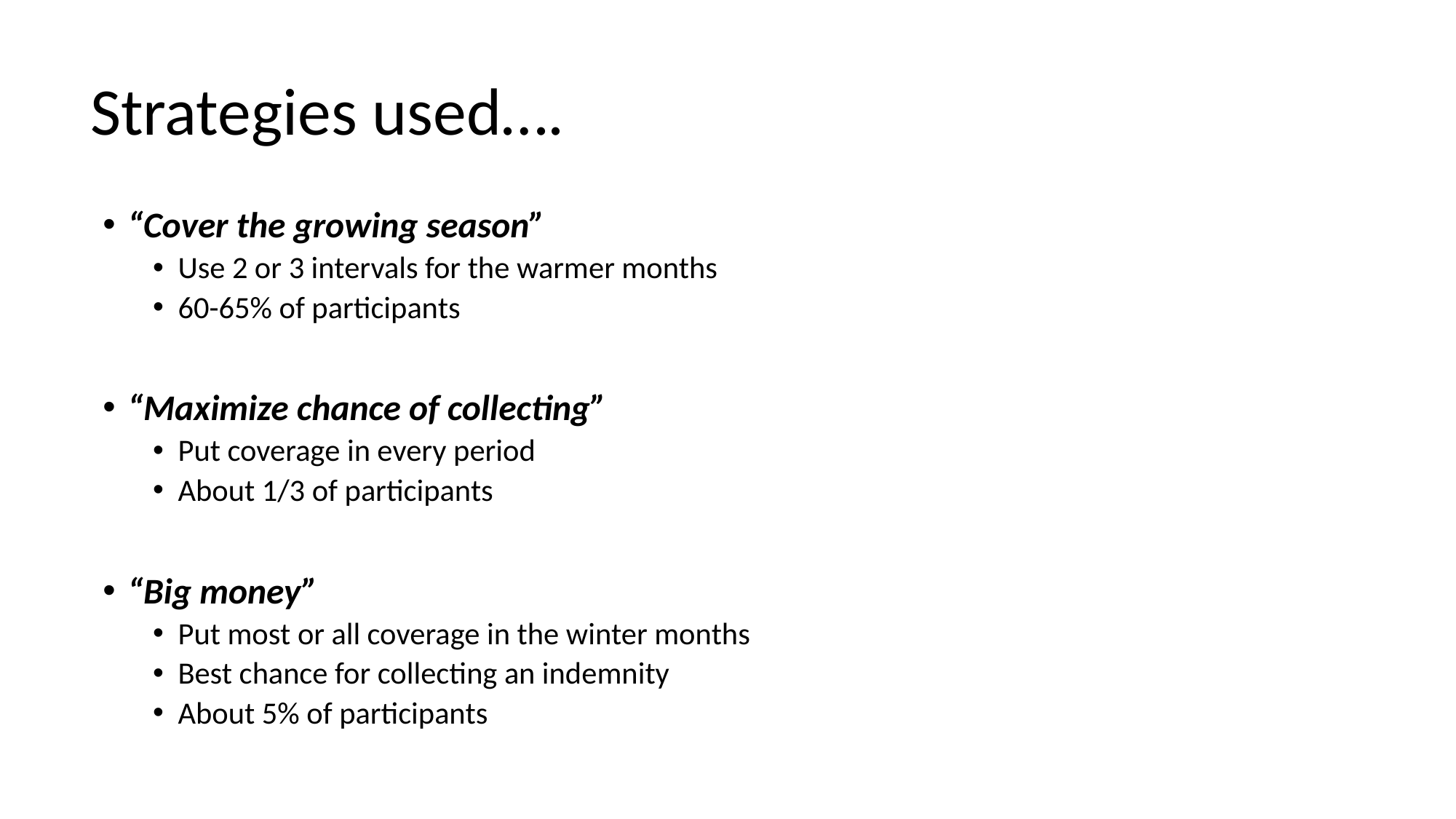

# Strategies used….
“Cover the growing season”
Use 2 or 3 intervals for the warmer months
60-65% of participants

“Maximize chance of collecting”
Put coverage in every period
About 1/3 of participants

“Big money”
Put most or all coverage in the winter months
Best chance for collecting an indemnity
About 5% of participants